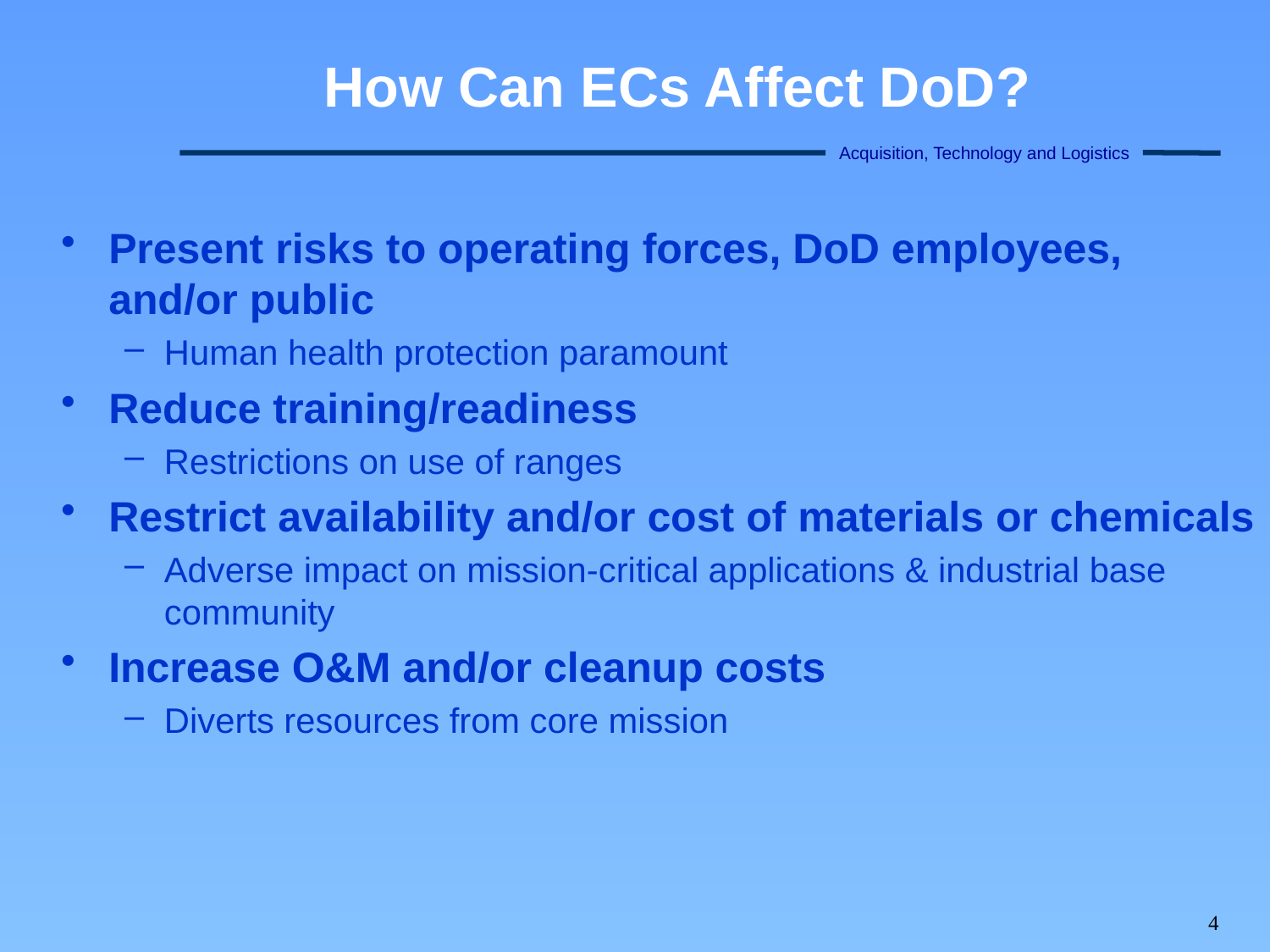

# How Can ECs Affect DoD?
Present risks to operating forces, DoD employees, and/or public
Human health protection paramount
Reduce training/readiness
Restrictions on use of ranges
Restrict availability and/or cost of materials or chemicals
Adverse impact on mission-critical applications & industrial base community
Increase O&M and/or cleanup costs
Diverts resources from core mission